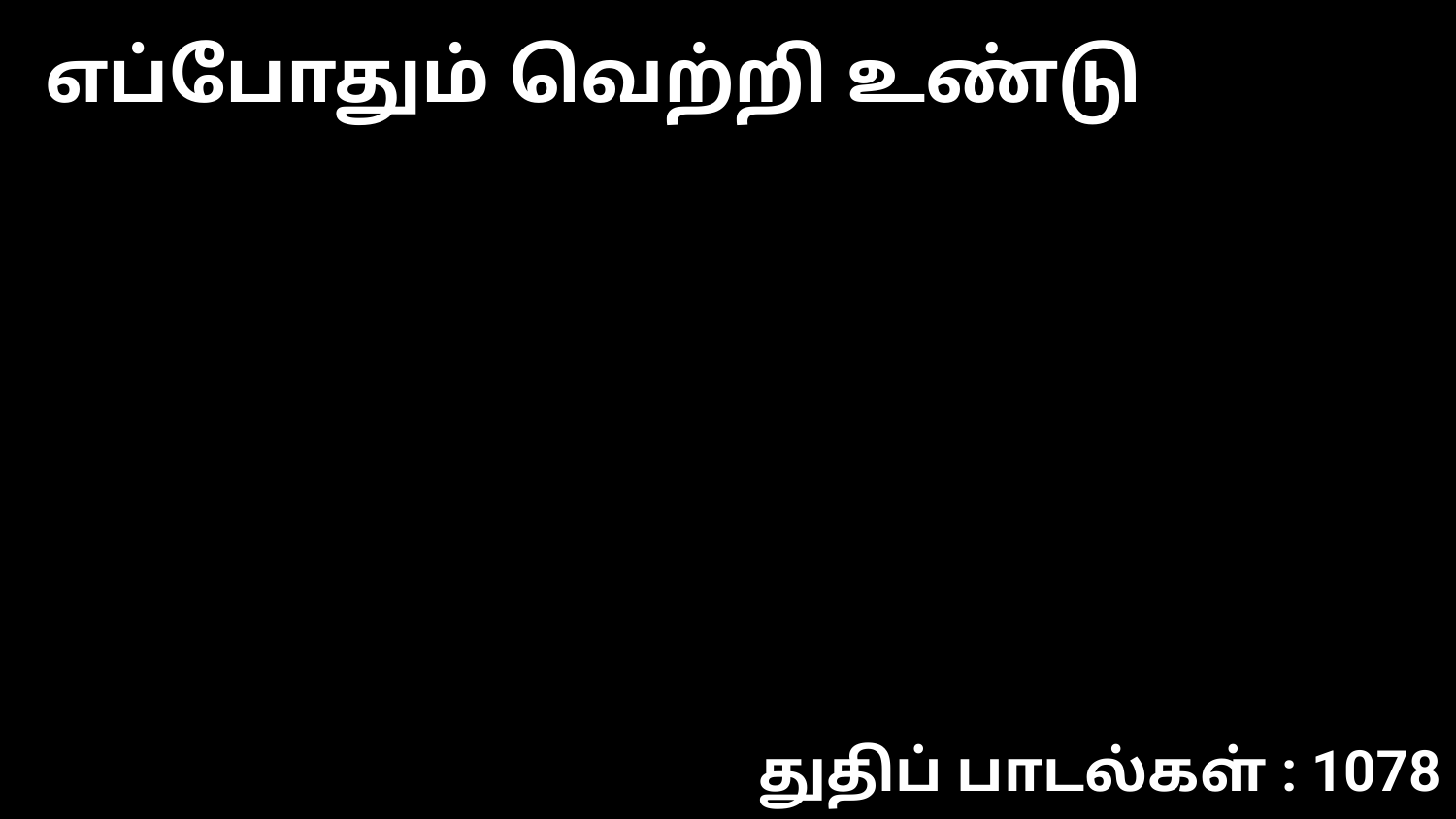

எப்போதும் வெற்றி உண்டு
துதிப் பாடல்கள் : 1078